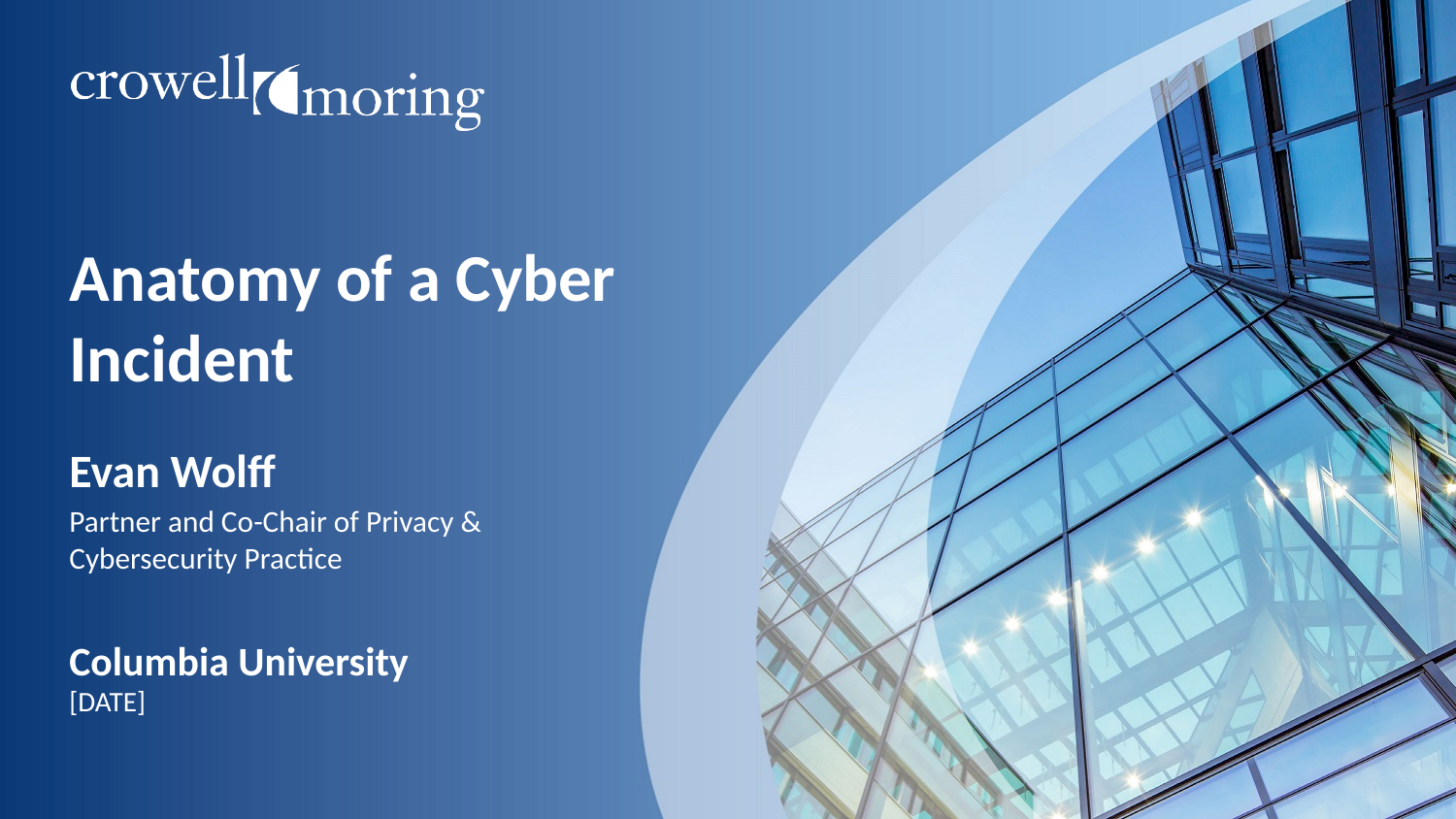

Anatomy of a Cyber Incident
Evan Wolff
Partner and Co-Chair of Privacy & Cybersecurity Practice
Columbia University
[DATE]